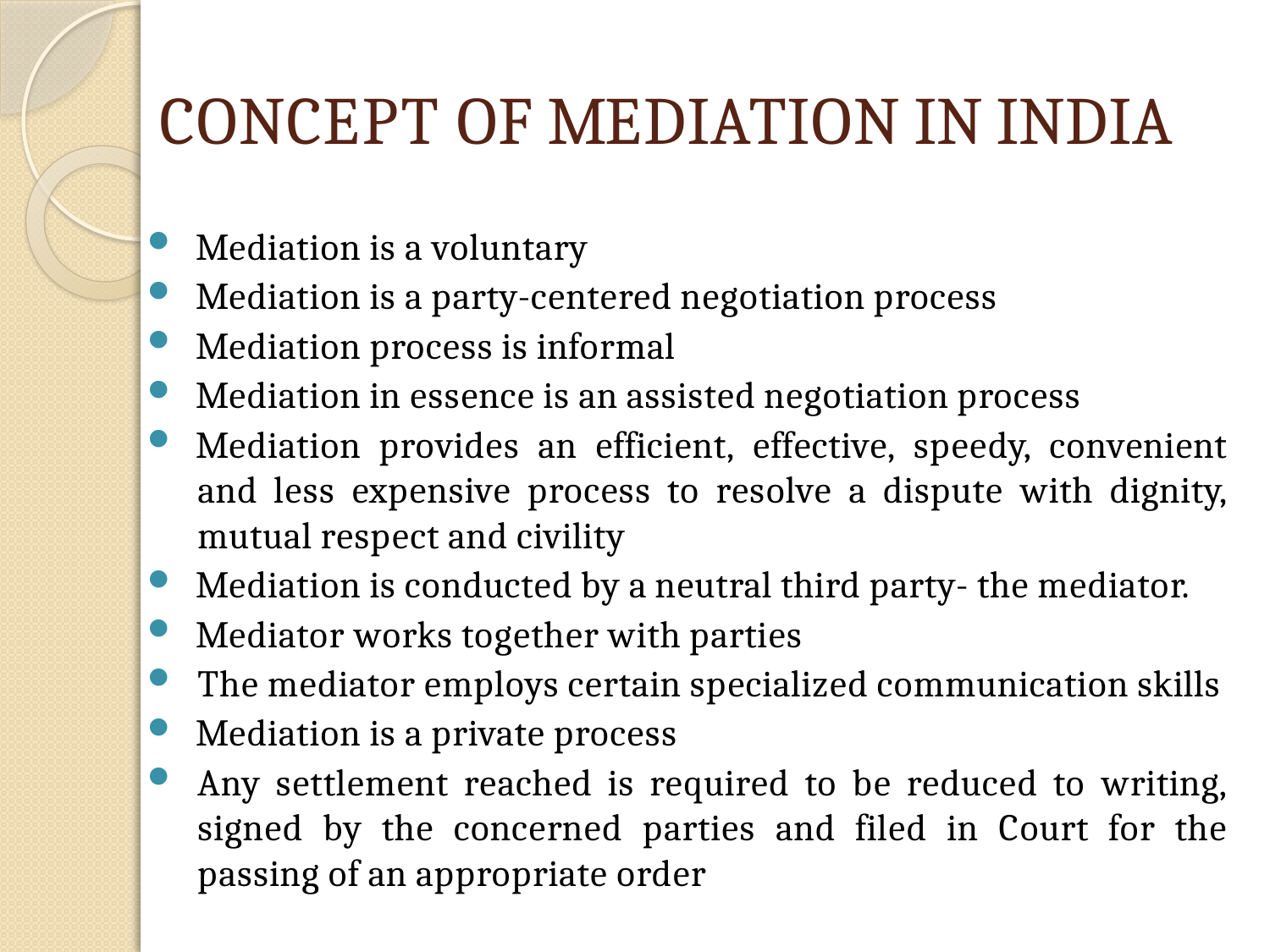

# CONCEPT OF MEDIATION IN INDIA
Mediation is a voluntary
Mediation is a party-centered negotiation process
Mediation process is informal
Mediation in essence is an assisted negotiation process
Mediation provides an efficient, effective, speedy, convenient and less expensive process to resolve a dispute with dignity, mutual respect and civility
Mediation is conducted by a neutral third party- the mediator.
Mediator works together with parties
The mediator employs certain specialized communication skills
Mediation is a private process
Any settlement reached is required to be reduced to writing, signed by the concerned parties and filed in Court for the passing of an appropriate order